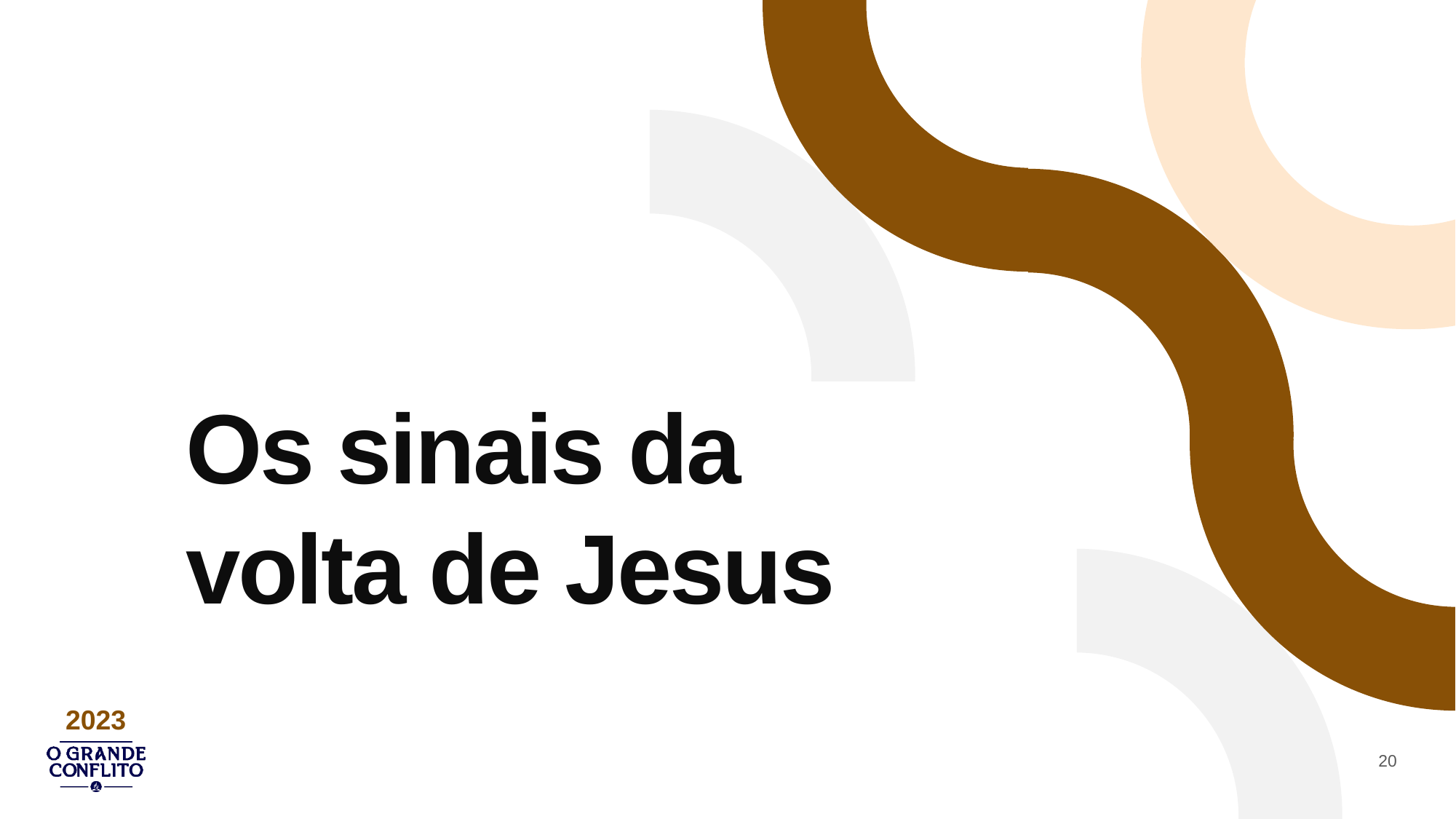

Os sinais da
volta de Jesus
20